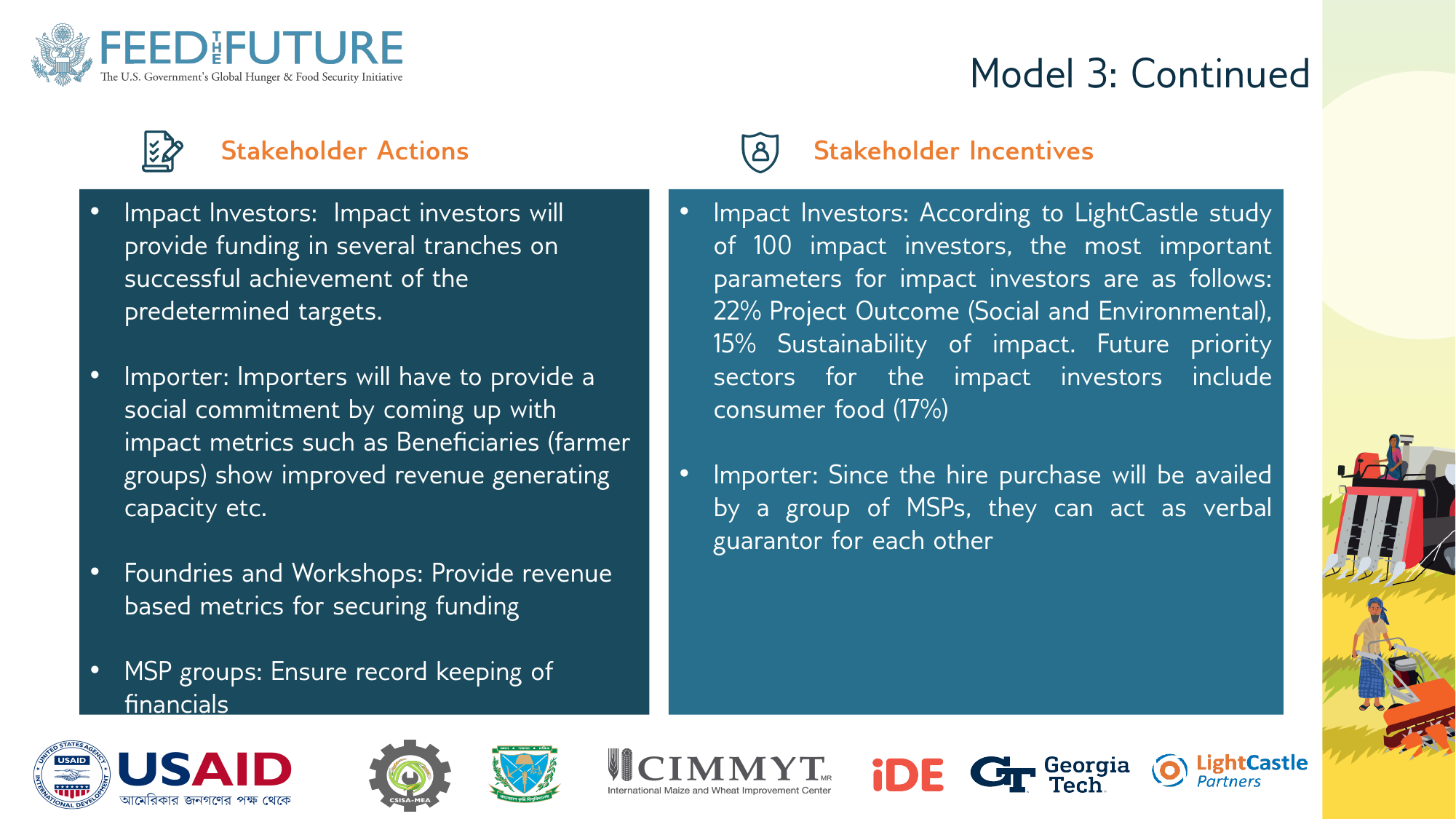

Model 3: Continued
Stakeholder Actions
Stakeholder Incentives

Impact Investors:  Impact investors will provide funding in several tranches on successful achievement of the predetermined targets.

Importer: Importers will have to provide a social commitment by coming up with impact metrics such as Beneficiaries (farmer groups) show improved revenue generating capacity etc.

Foundries and Workshops: Provide revenue based metrics for securing funding

MSP groups: Ensure record keeping of financials
Impact Investors: According to LightCastle study of 100 impact investors, the most important parameters for impact investors are as follows: 22% Project Outcome (Social and Environmental), 15% Sustainability of impact. Future priority sectors for the impact investors include consumer food (17%)

Importer: Since the hire purchase will be availed by a group of MSPs, they can act as verbal guarantor for each other